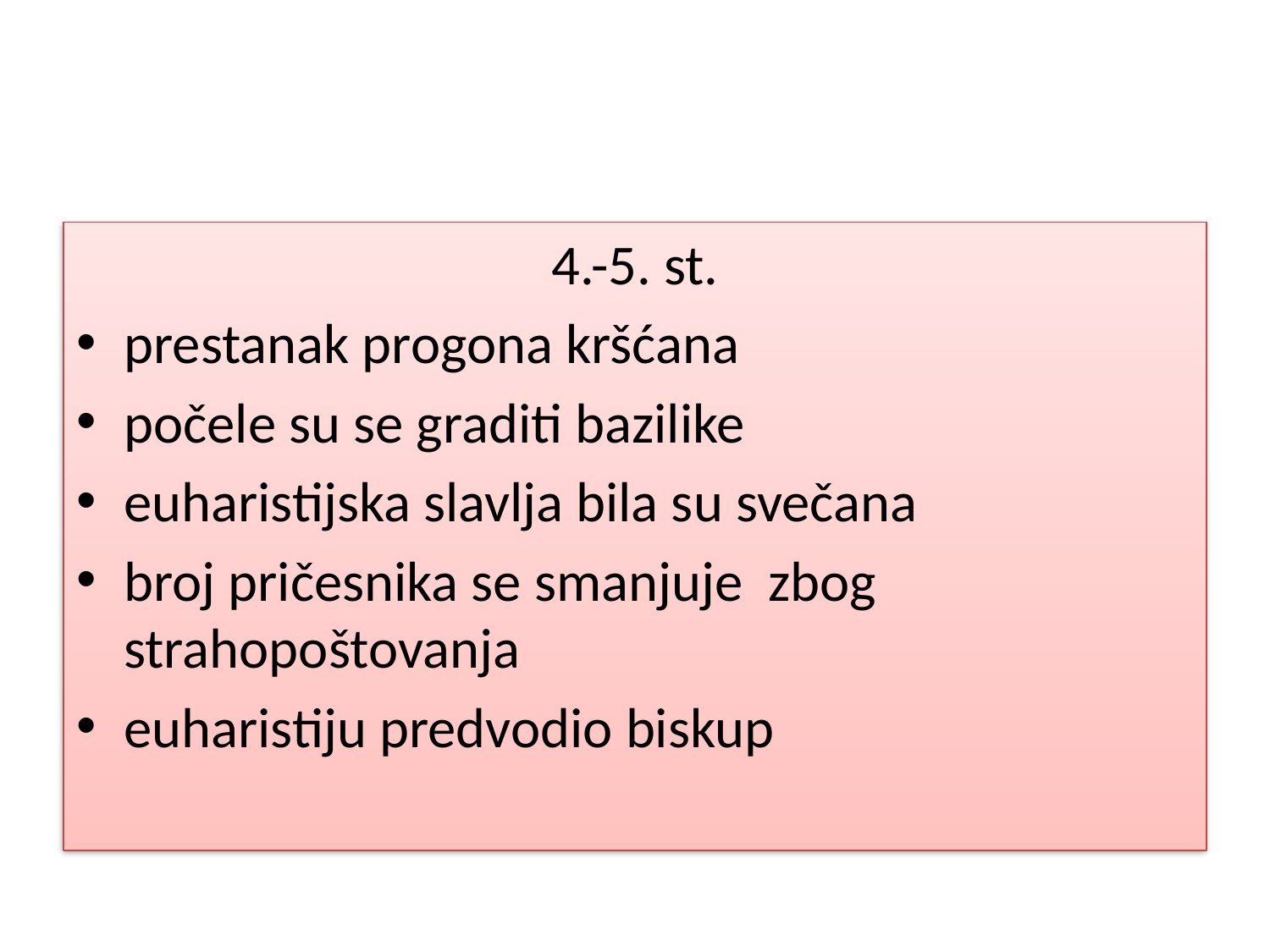

#
4.-5. st.
prestanak progona kršćana
počele su se graditi bazilike
euharistijska slavlja bila su svečana
broj pričesnika se smanjuje  zbog strahopoštovanja
euharistiju predvodio biskup